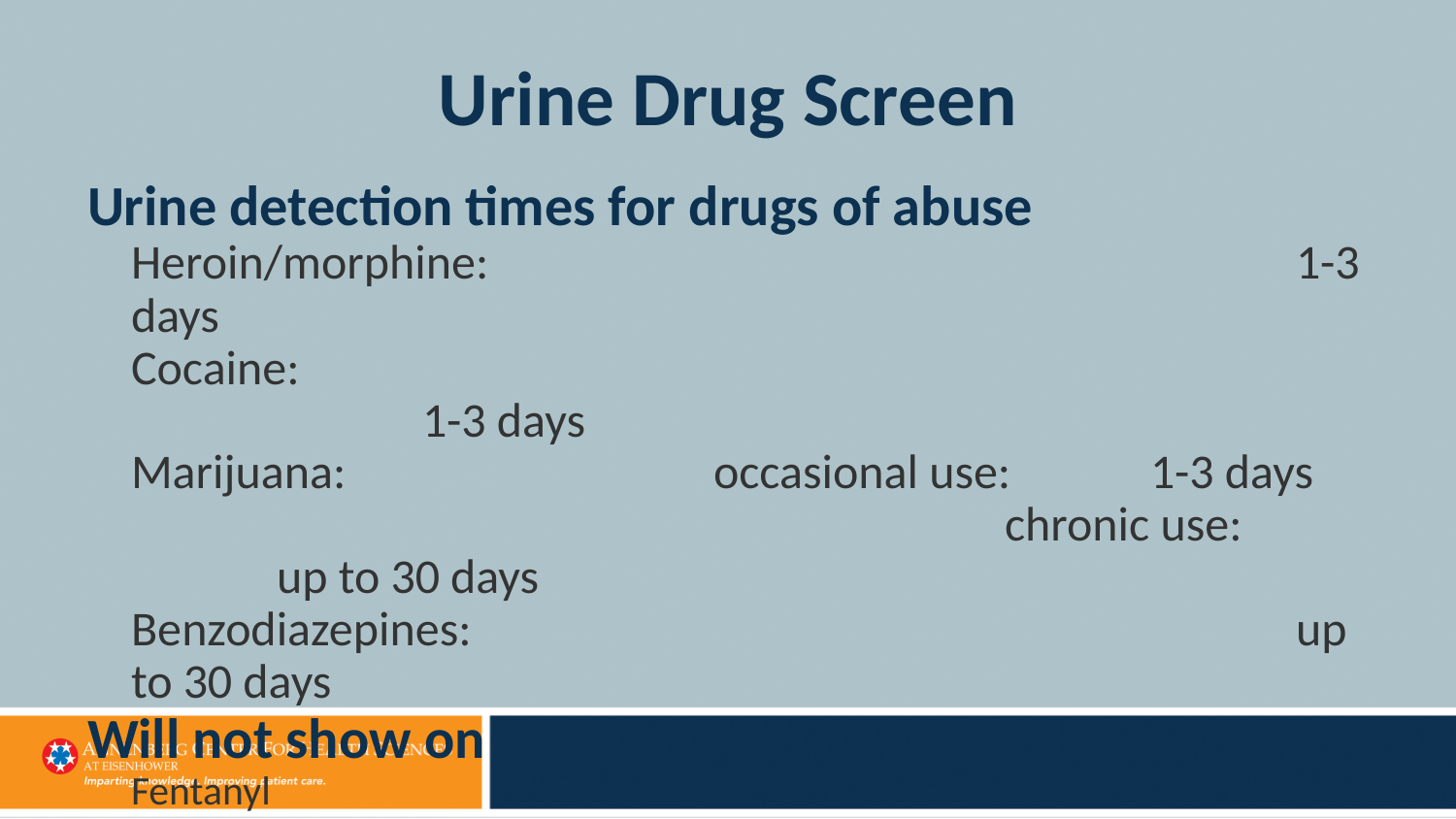

# Urine Drug Screen
Urine detection times for drugs of abuse
Heroin/morphine:						1-3 days
Cocaine:									1-3 days
Marijuana:			occasional use:	1-3 days
						chronic use:		up to 30 days
Benzodiazepines:			  			up to 30 days
Will not show on routine urine toxicology
Fentanyl
Oxycodone
Alprazolam, Lorazepam, +/- Clonazepam